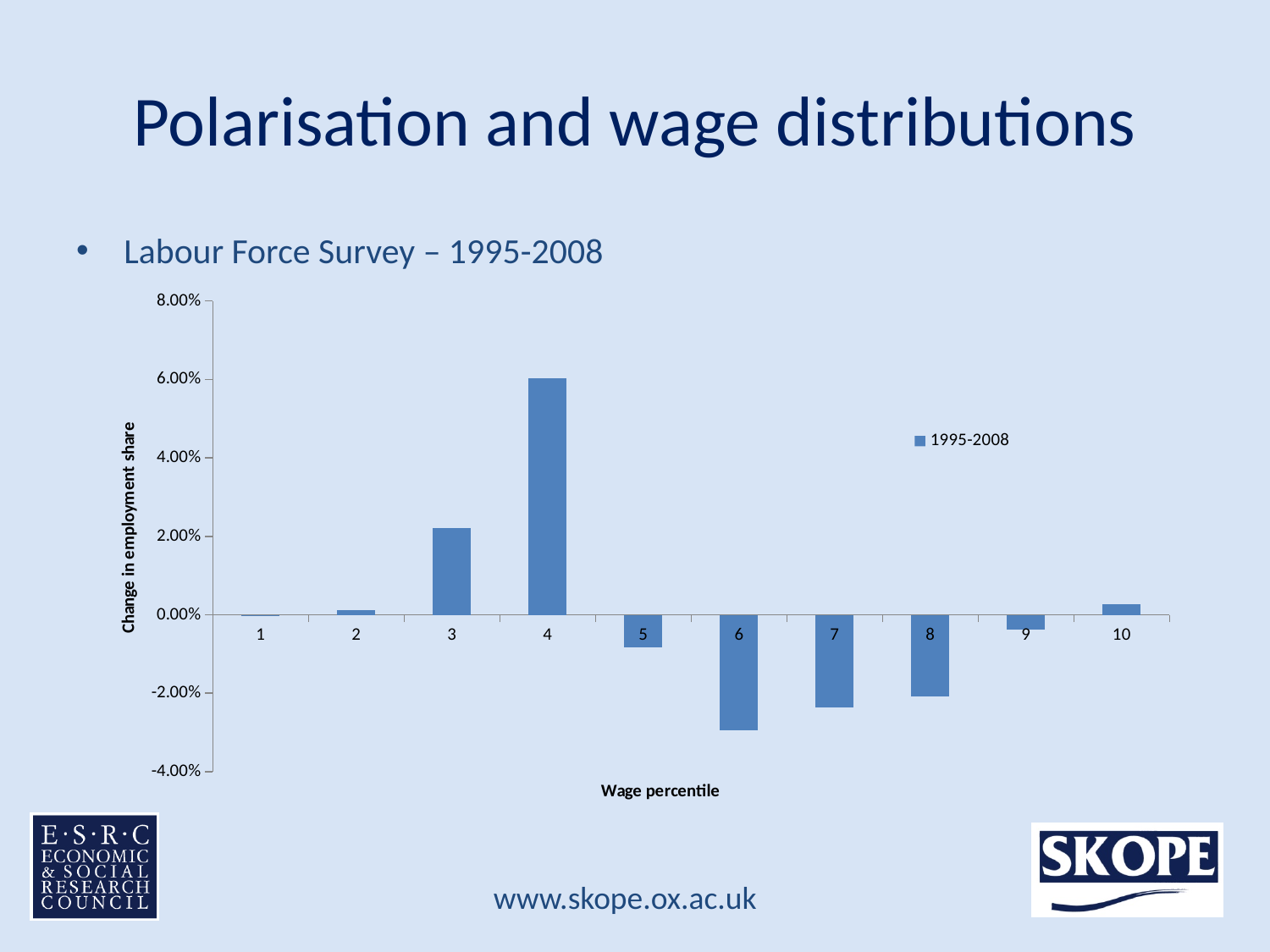

# Polarisation and wage distributions
Labour Force Survey – 1995-2008

### Chart

| Category | 1995-2008 |
|---|---|